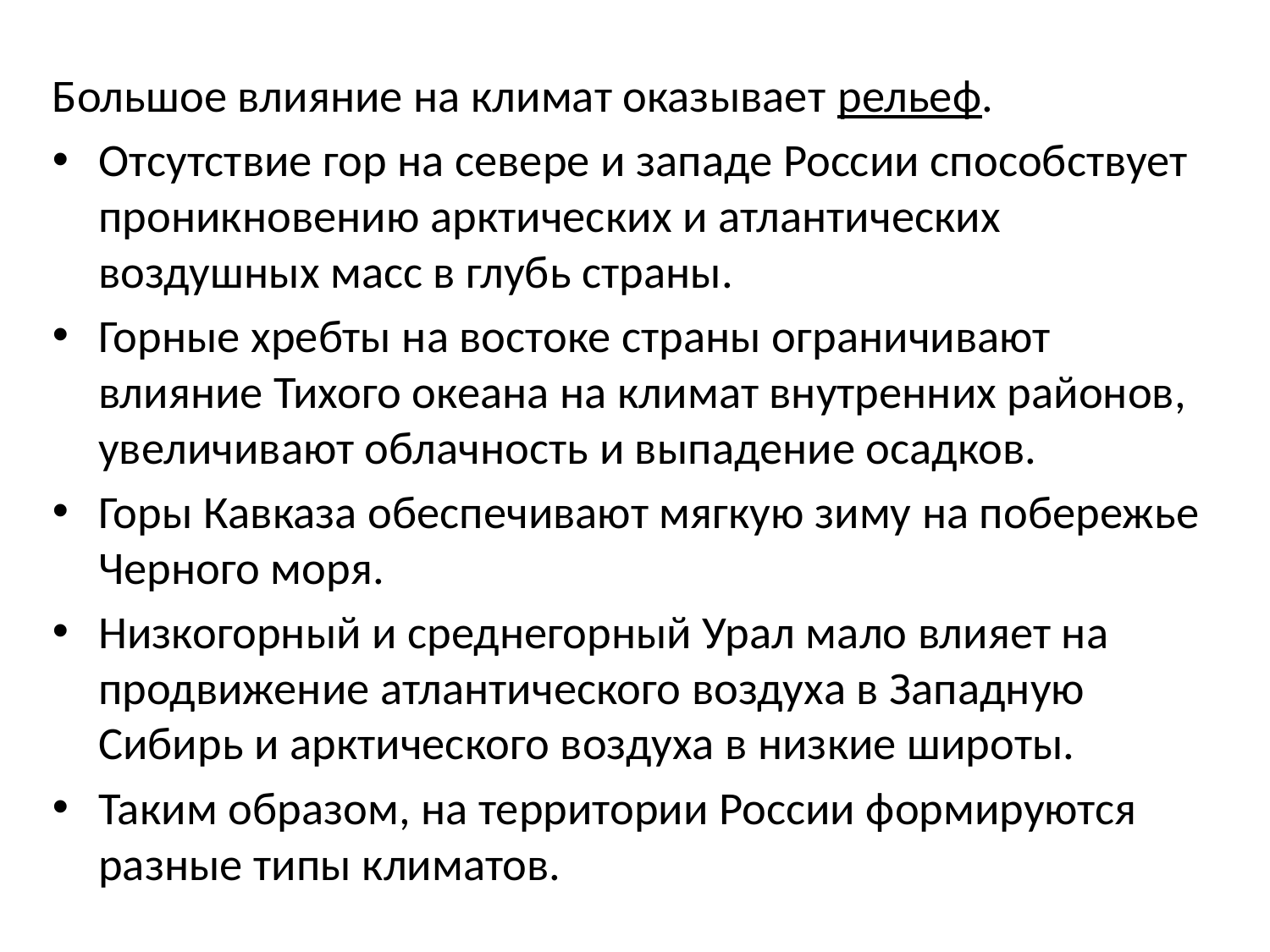

Большое влияние на климат оказывает рельеф.
Отсутствие гор на севере и западе России способствует проникновению арктических и атлантических воздушных масс в глубь страны.
Горные хребты на востоке страны ограничивают влияние Тихого океана на климат внутренних районов, увеличивают облачность и выпадение осадков.
Горы Кавказа обеспечивают мягкую зиму на побережье Черного моря.
Низкогорный и среднегорный Урал мало влияет на продвижение атлантического воздуха в Западную Сибирь и арктического воздуха в низкие широты.
Таким образом, на территории России формируются разные типы климатов.